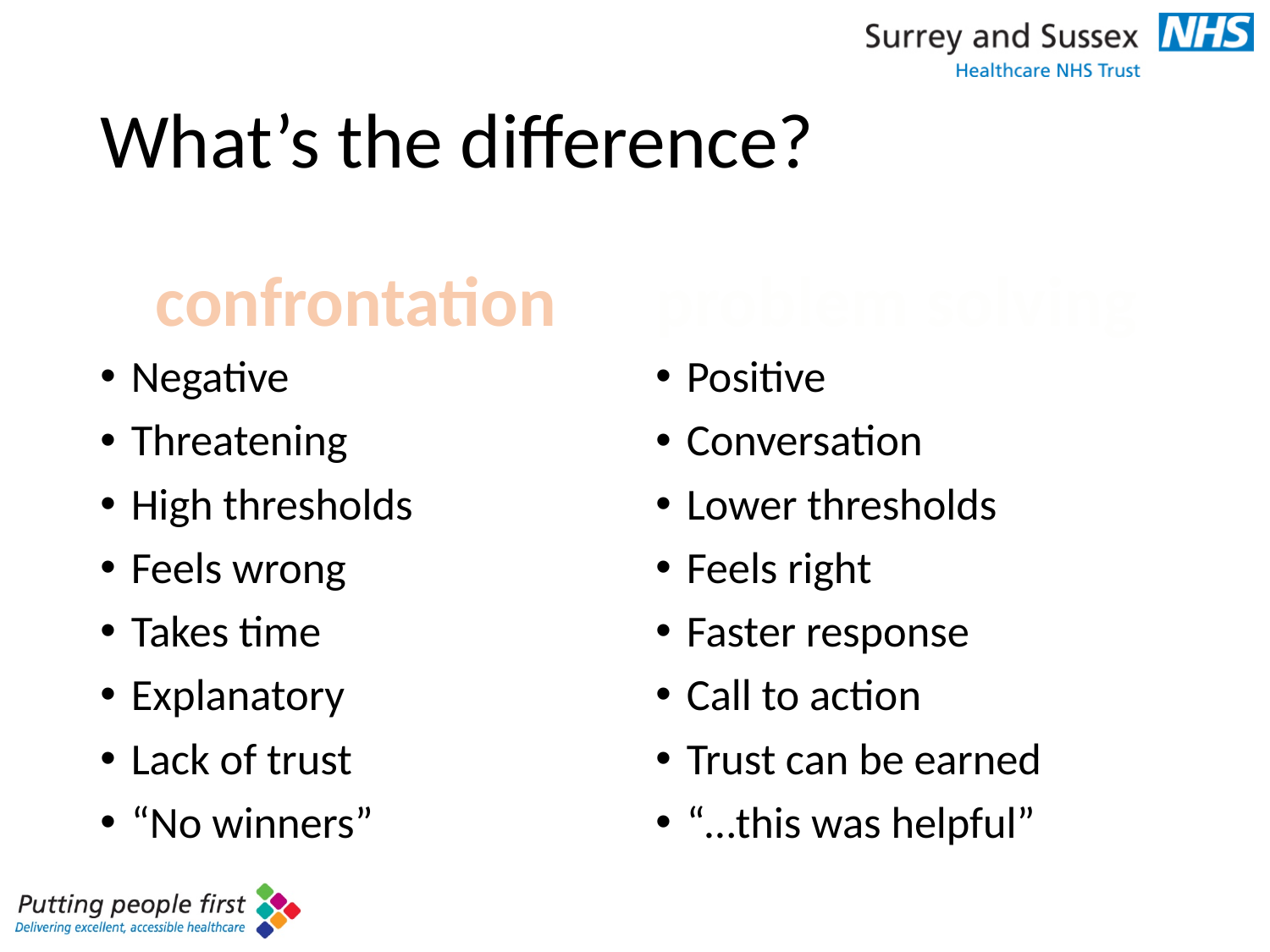

# What’s the difference?
confrontation
problem solving
Negative
Threatening
High thresholds
Feels wrong
Takes time
Explanatory
Lack of trust
“No winners”
Positive
Conversation
Lower thresholds
Feels right
Faster response
Call to action
Trust can be earned
“…this was helpful”